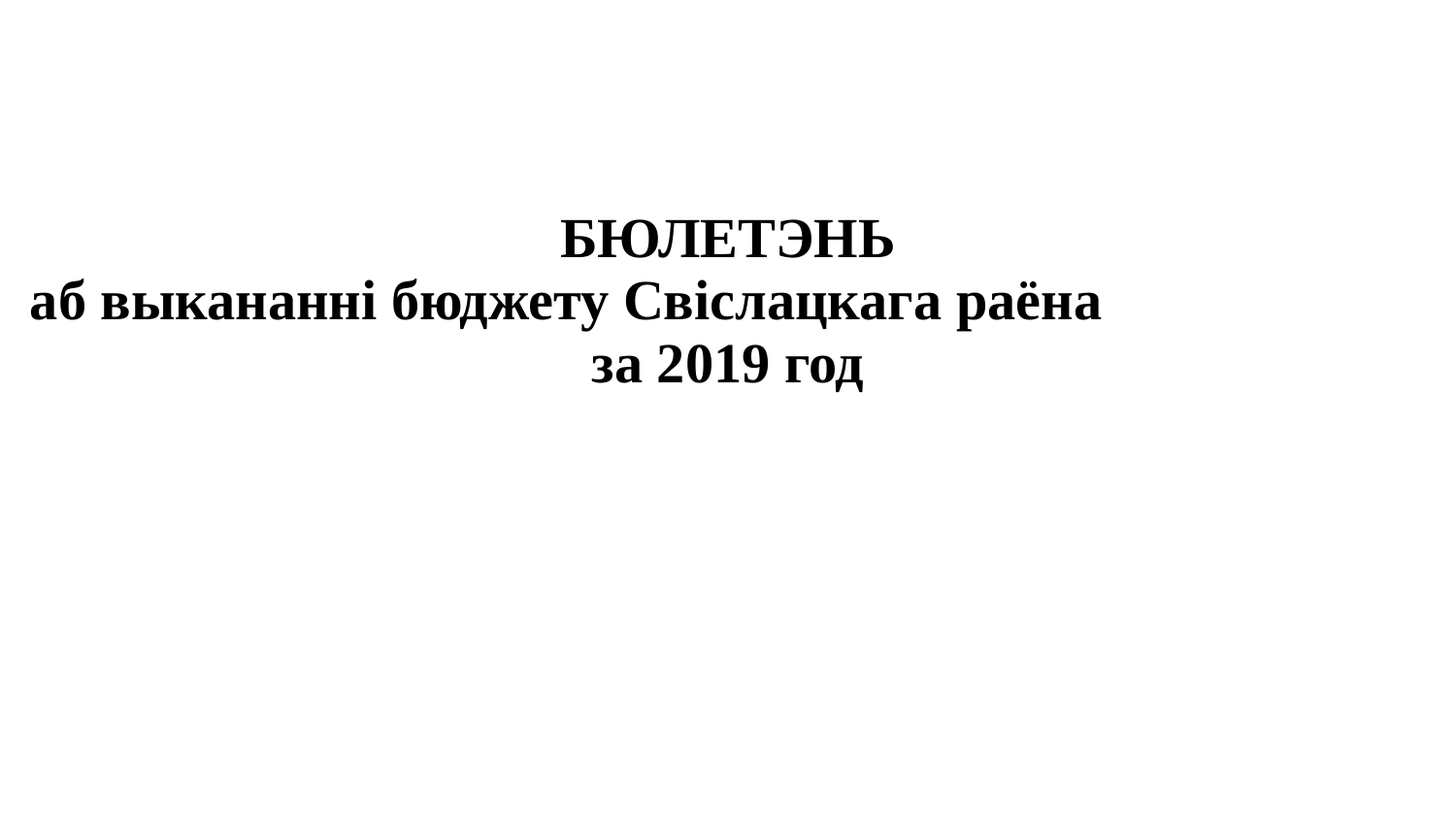

| БЮЛЕТЭНЬ аб выкананні бюджету Свіслацкага раёна за 2019 год |
| --- |